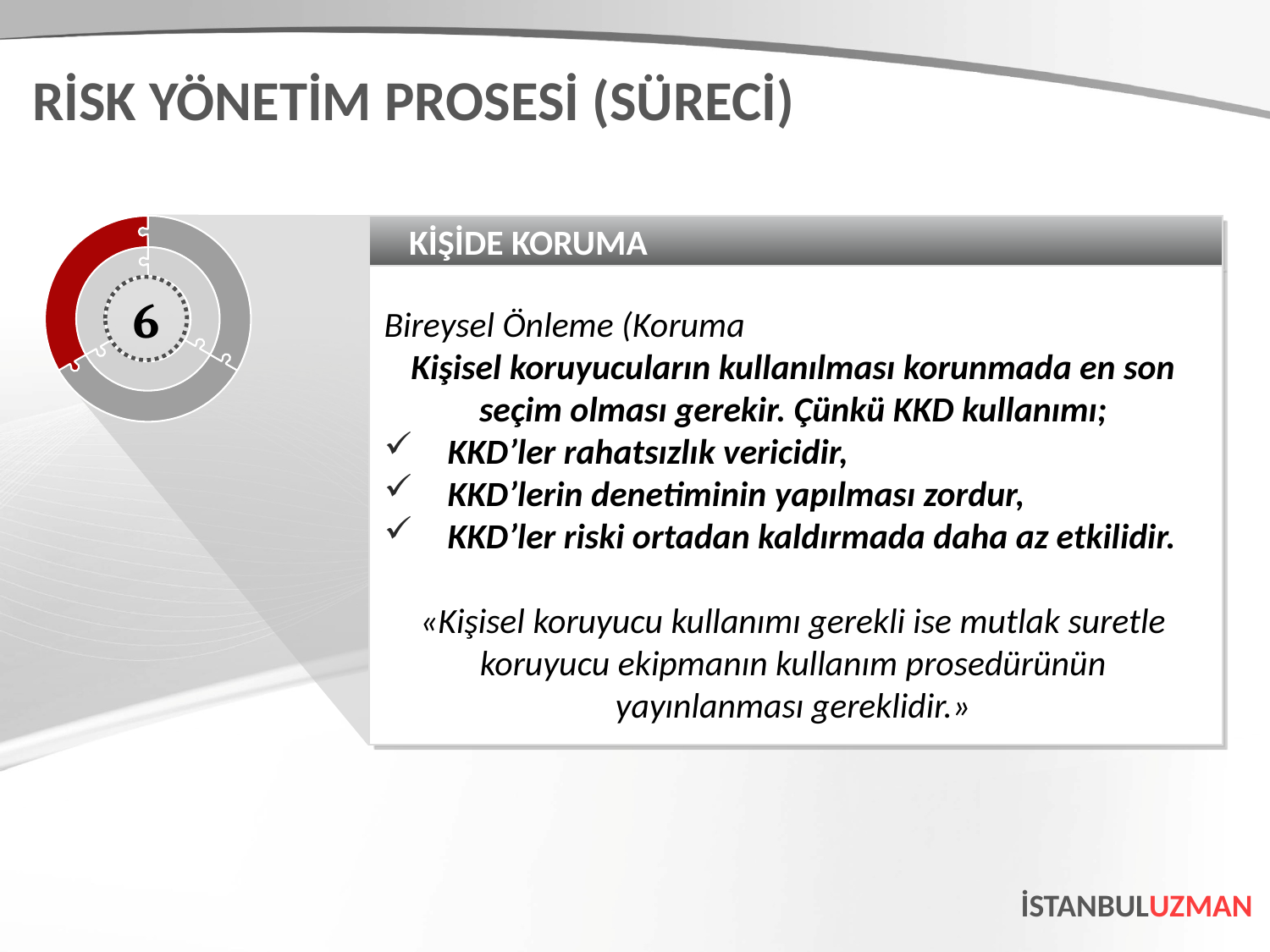

RİSK YÖNETİM PROSESİ (SÜRECİ)

KİŞİDE KORUMA

Bireysel Önleme (Koruma
Kişisel koruyucuların kullanılması korunmada en son seçim olması gerekir. Çünkü KKD kullanımı;
KKD’ler rahatsızlık vericidir,
KKD’lerin denetiminin yapılması zordur,
KKD’ler riski ortadan kaldırmada daha az etkilidir.

«Kişisel koruyucu kullanımı gerekli ise mutlak suretle koruyucu ekipmanın kullanım prosedürünün yayınlanması gereklidir.»
6
İSTANBULUZMAN